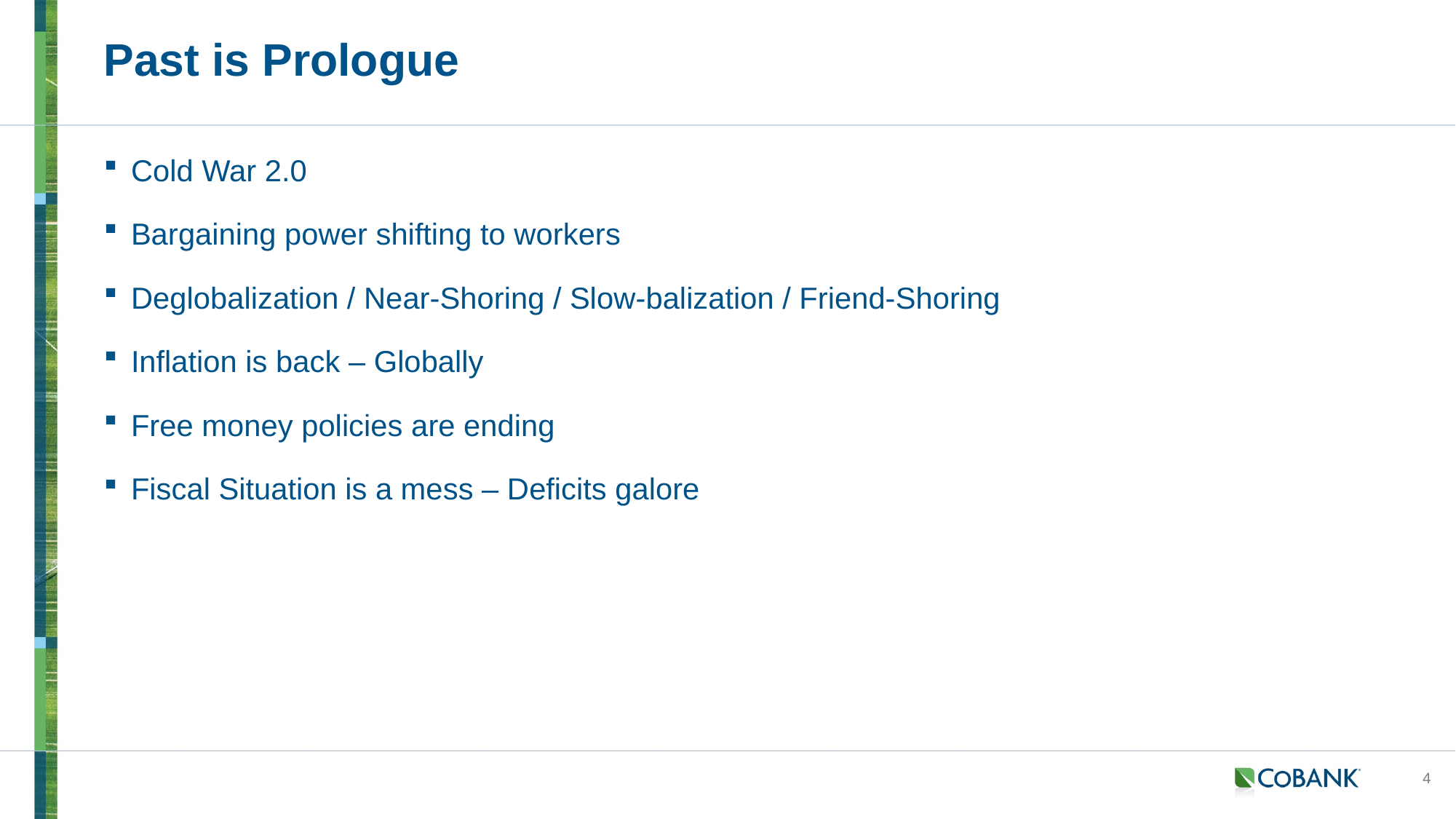

# Past is Prologue
Cold War 2.0
Bargaining power shifting to workers
Deglobalization / Near-Shoring / Slow-balization / Friend-Shoring
Inflation is back – Globally
Free money policies are ending
Fiscal Situation is a mess – Deficits galore

4